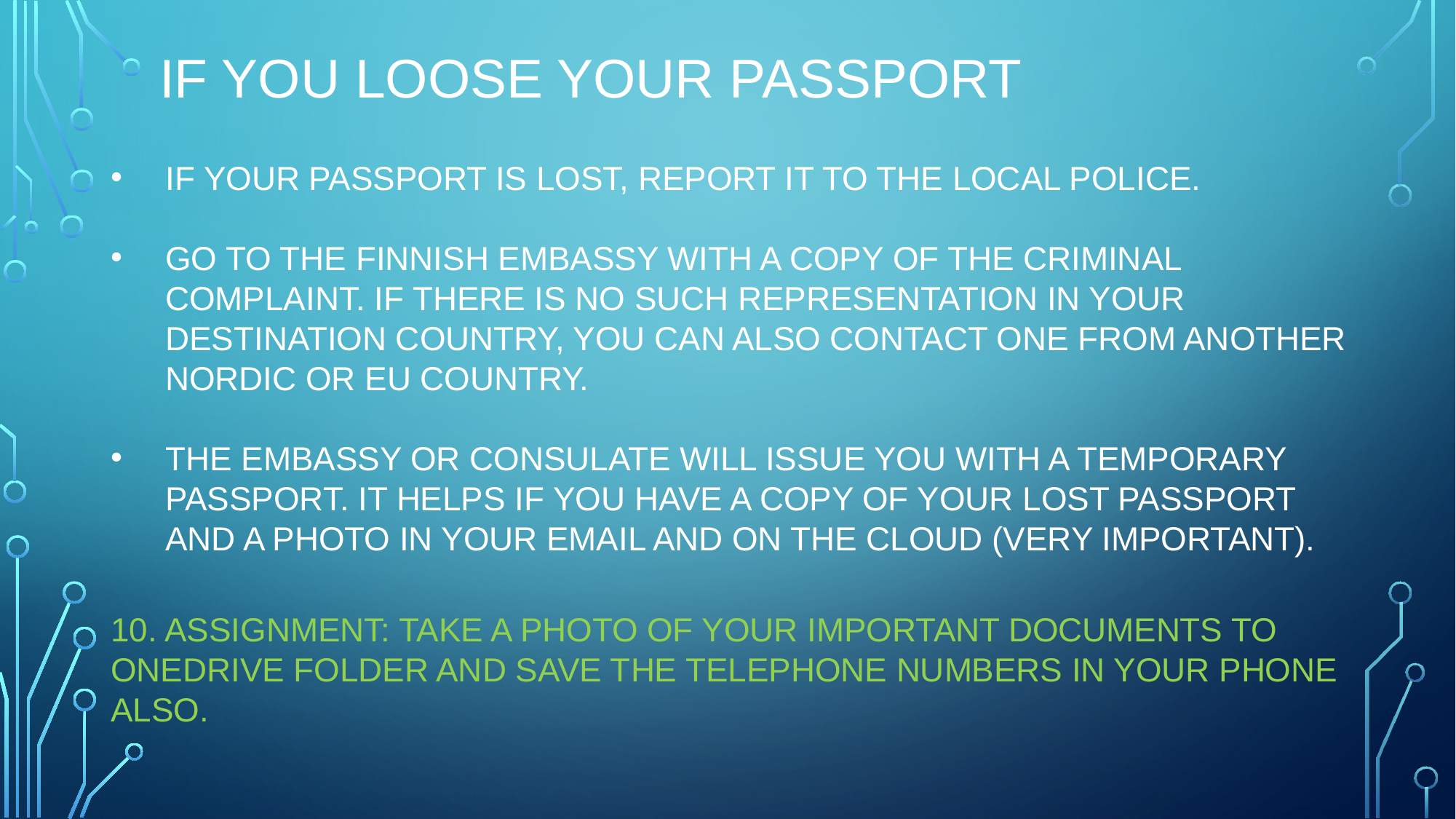

# IF YOU LOOSE YOUR PASSPORT
IF YOUR PASSPORT IS LOST, REPORT IT TO THE LOCAL POLICE.

GO TO THE FINNISH EMBASSY WITH A COPY OF THE CRIMINAL COMPLAINT. IF THERE IS NO SUCH REPRESENTATION IN YOUR DESTINATION COUNTRY, YOU CAN ALSO CONTACT ONE FROM ANOTHER NORDIC OR EU COUNTRY.

THE EMBASSY OR CONSULATE WILL ISSUE YOU WITH A TEMPORARY PASSPORT. IT HELPS IF YOU HAVE A COPY OF YOUR LOST PASSPORT AND A PHOTO IN YOUR EMAIL AND ON THE CLOUD (VERY IMPORTANT).

10. ASSIGNMENT: TAKE A PHOTO OF YOUR IMPORTANT DOCUMENTS TO ONEDRIVE FOLDER AND SAVE THE TELEPHONE NUMBERS IN YOUR PHONE ALSO.